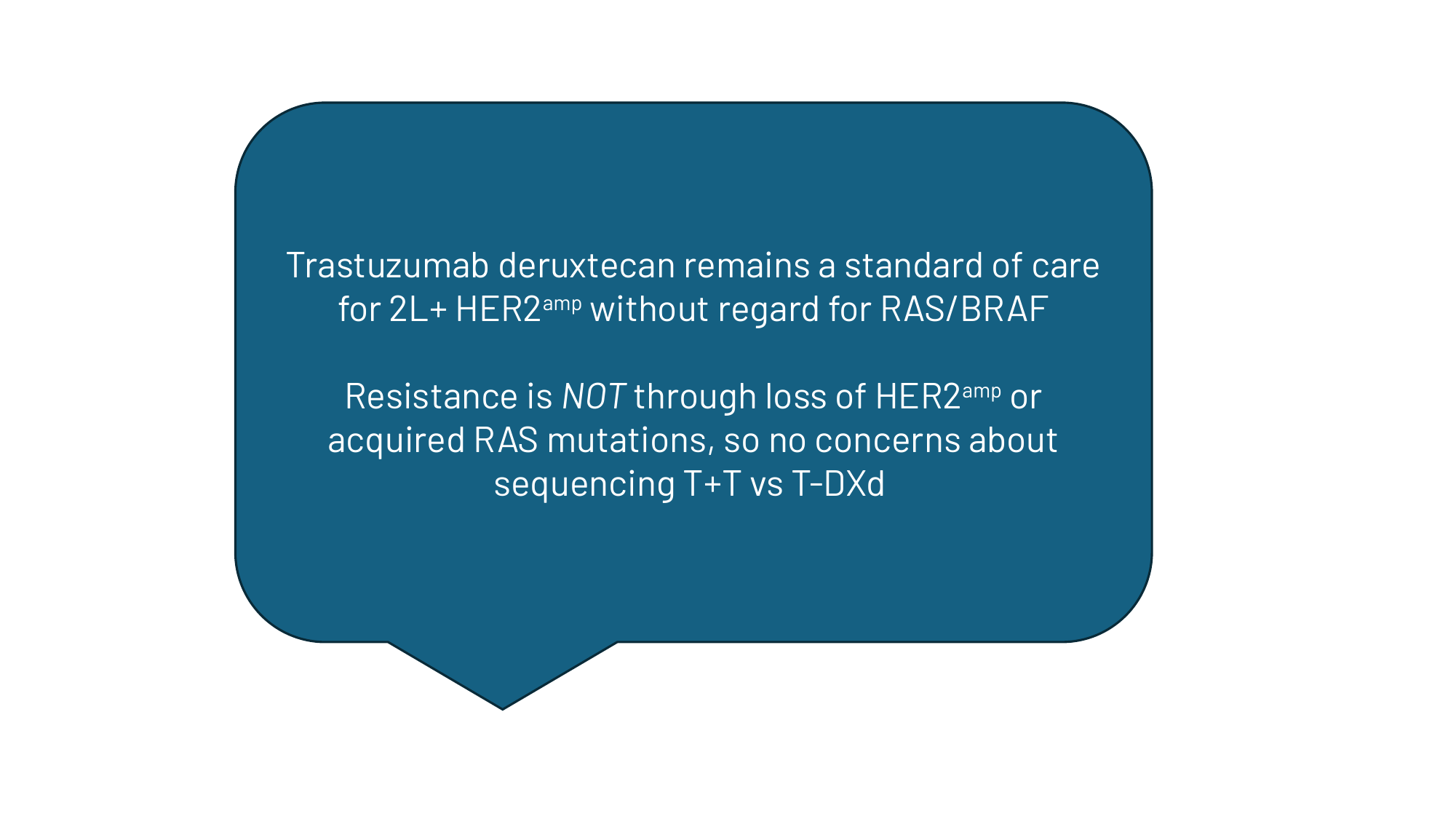

Trastuzumab deruxtecan remains a standard of care for 2L+ HER2amp without regard for RAS/BRAF

Resistance is NOT through loss of HER2amp or acquired RAS mutations, so no concerns about sequencing T+T vs T-DXd